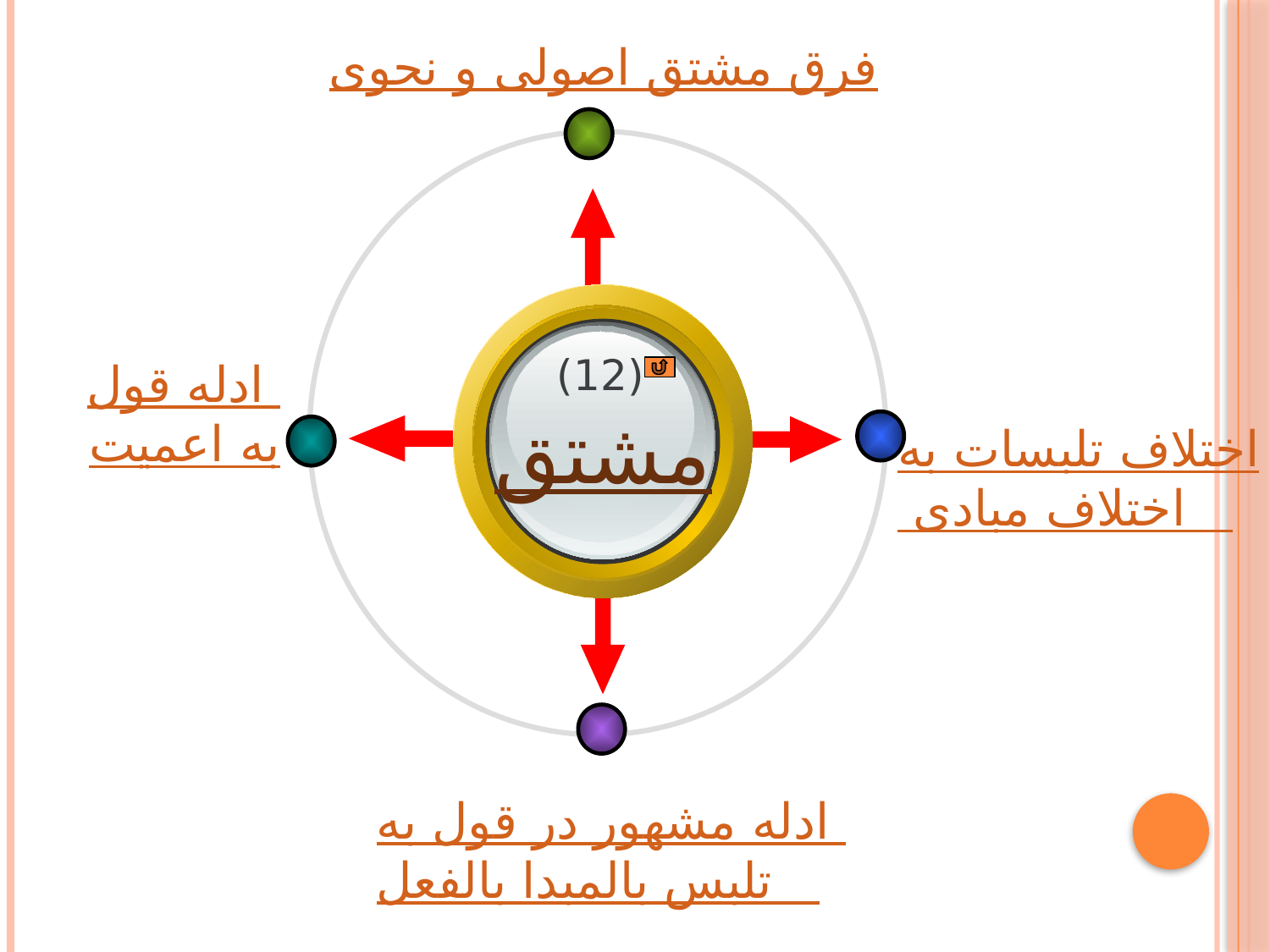

فرق مشتق اصولی و نحوی

     (12)
مشتق
ادله قول
به اعمیت

اختلاف تلبسات به
 اختلاف مبادی

ادله مشهور در قول به
تلبس بالمبدا بالفعل